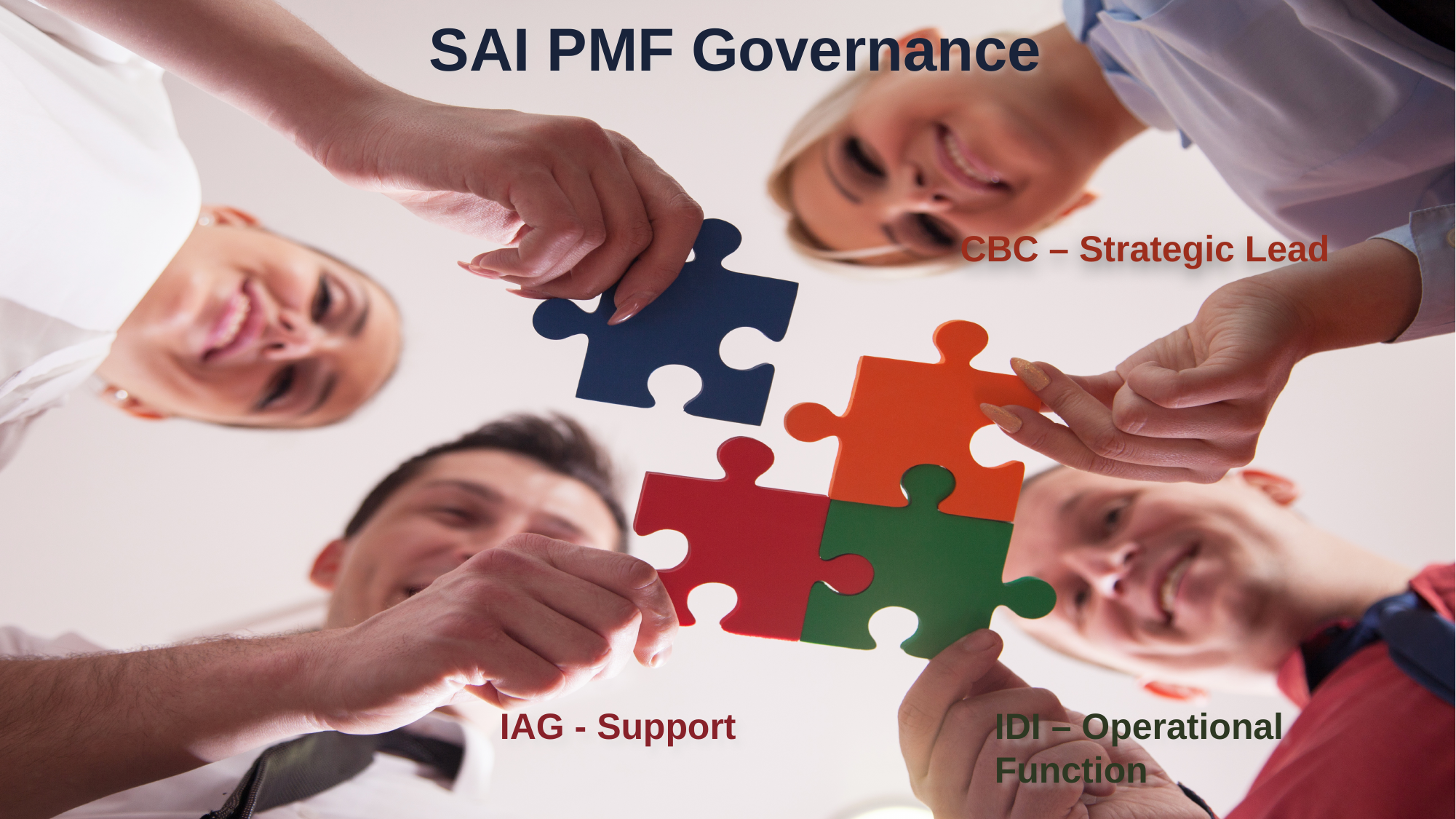

SAI PMF Governance
CBC – Strategic Lead
IAG - Support
IDI – Operational Function